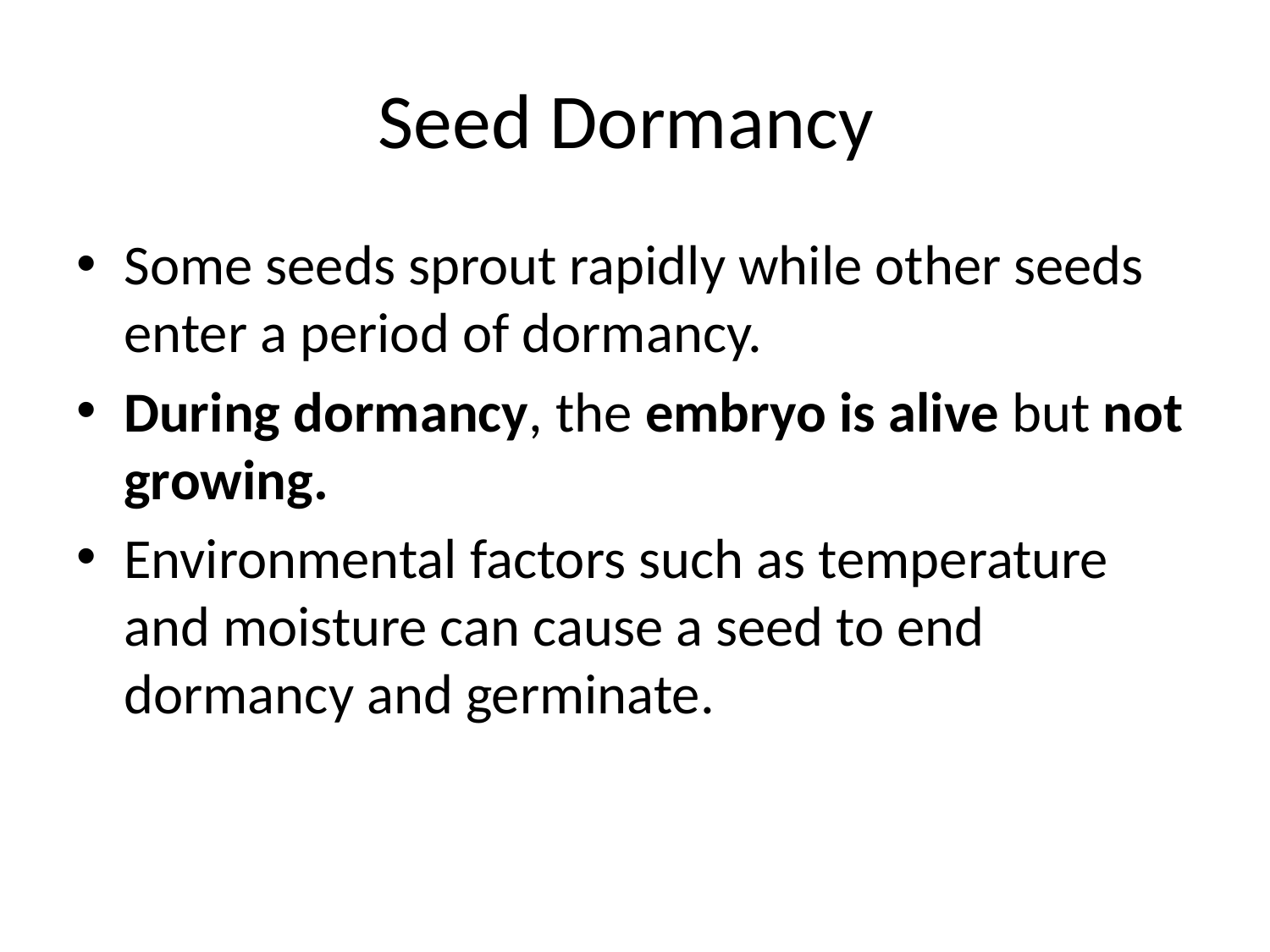

# Seed Dormancy
Some seeds sprout rapidly while other seeds enter a period of dormancy.
During dormancy, the embryo is alive but not growing.
Environmental factors such as temperature and moisture can cause a seed to end dormancy and germinate.